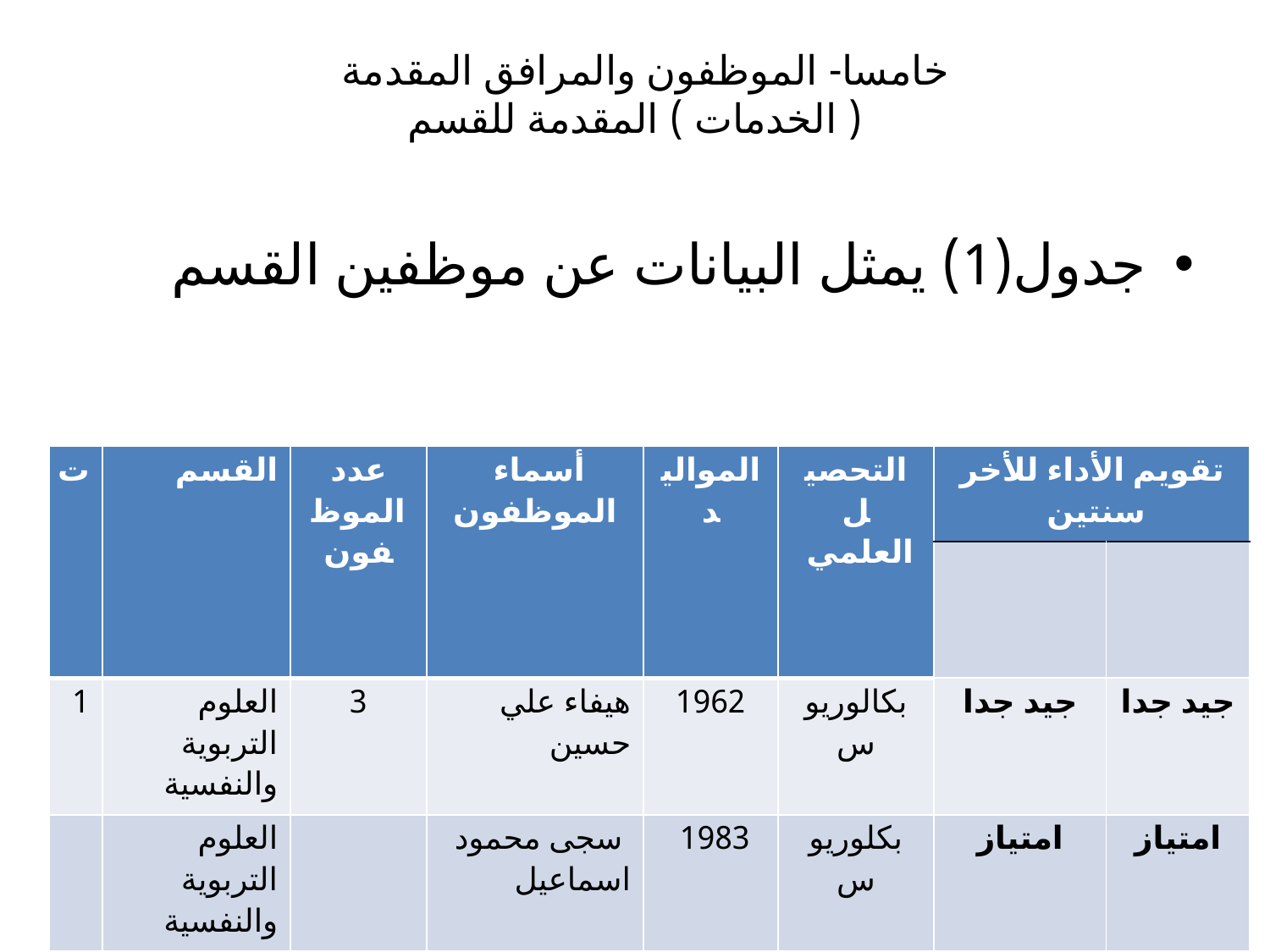

# خامسا- الموظفون والمرافق المقدمة ( الخدمات ) المقدمة للقسم
جدول(1) يمثل البيانات عن موظفين القسم

| ت | القسم | عدد الموظفون | أسماء الموظفون | المواليد | التحصيل العلمي | تقويم الأداء للأخر سنتين |  |
| --- | --- | --- | --- | --- | --- | --- | --- |
|  |  |  |  |  |  |  |  |
| 1 | العلوم التربوية والنفسية | 3 | هيفاء علي حسين | 1962 | بكالوريوس | جيد جدا | جيد جدا |
|  | العلوم التربوية والنفسية |  | سجى محمود اسماعيل | 1983 | بكلوريوس | امتياز | امتياز |
|  |  |  | ضويه حسين | 1960 | دون الابتدائيه | اجر يومي |  |